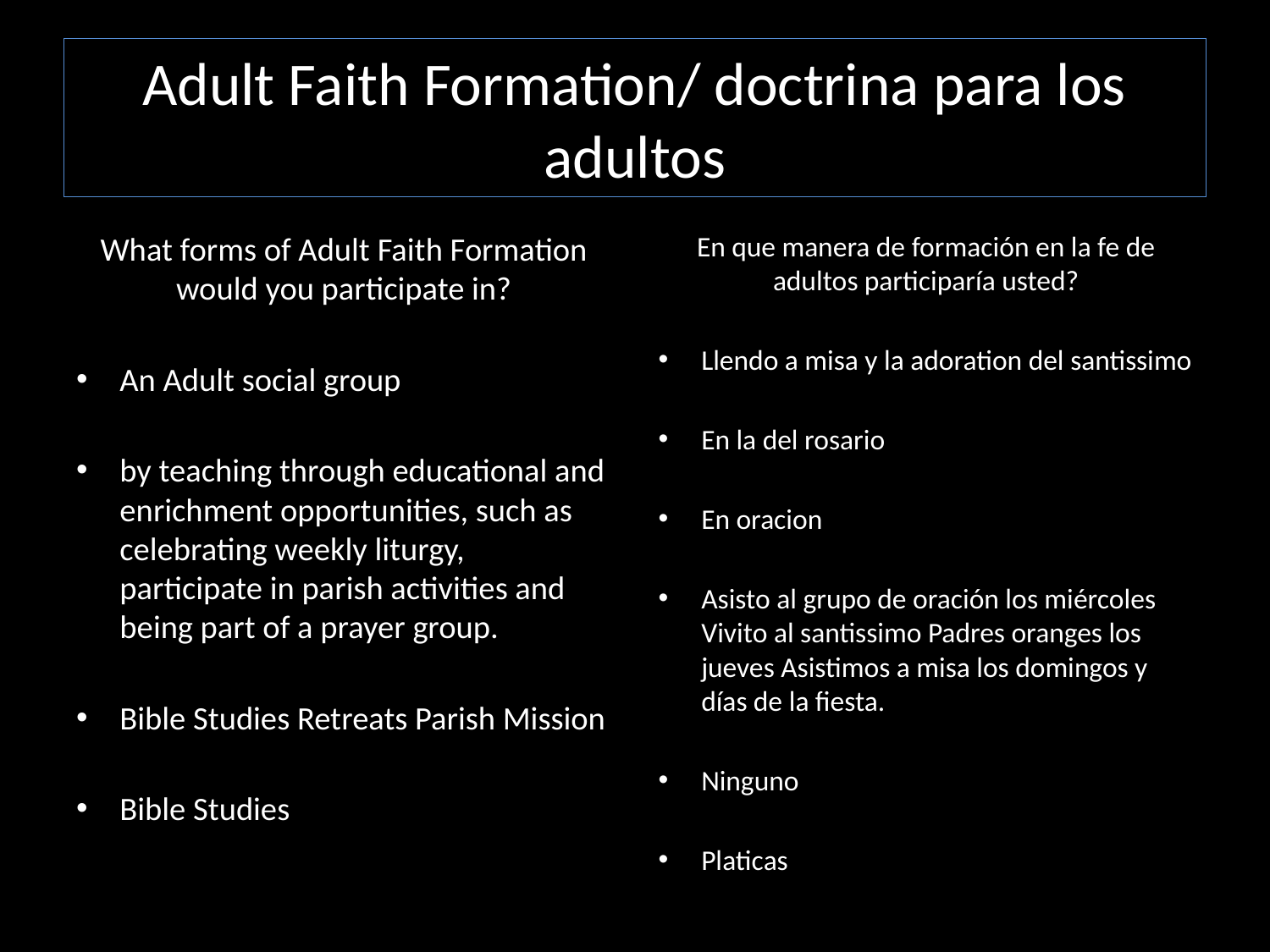

# Adult Faith Formation/ doctrina para los adultos
What forms of Adult Faith Formation would you participate in?

An Adult social group

by teaching through educational and enrichment opportunities, such as celebrating weekly liturgy, participate in parish activities and being part of a prayer group.

Bible Studies Retreats Parish Mission

Bible Studies

En que manera de formación en la fe de adultos participaría usted?

Llendo a misa y la adoration del santissimo

En la del rosario

En oracion

Asisto al grupo de oración los miércoles Vivito al santissimo Padres oranges los jueves Asistimos a misa los domingos y días de la fiesta.

Ninguno

Platicas